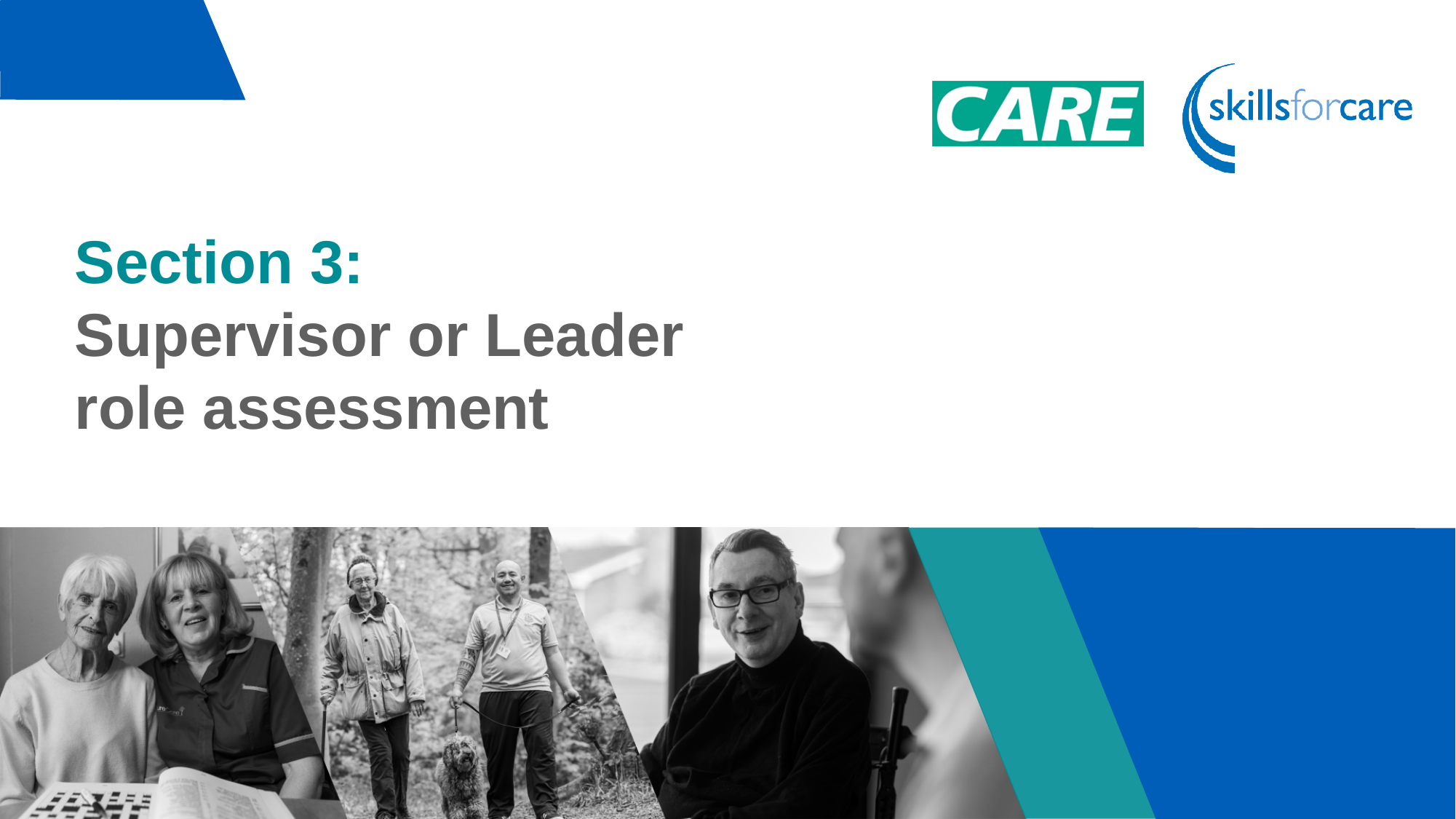

# Section 3: Supervisor or Leader role assessment